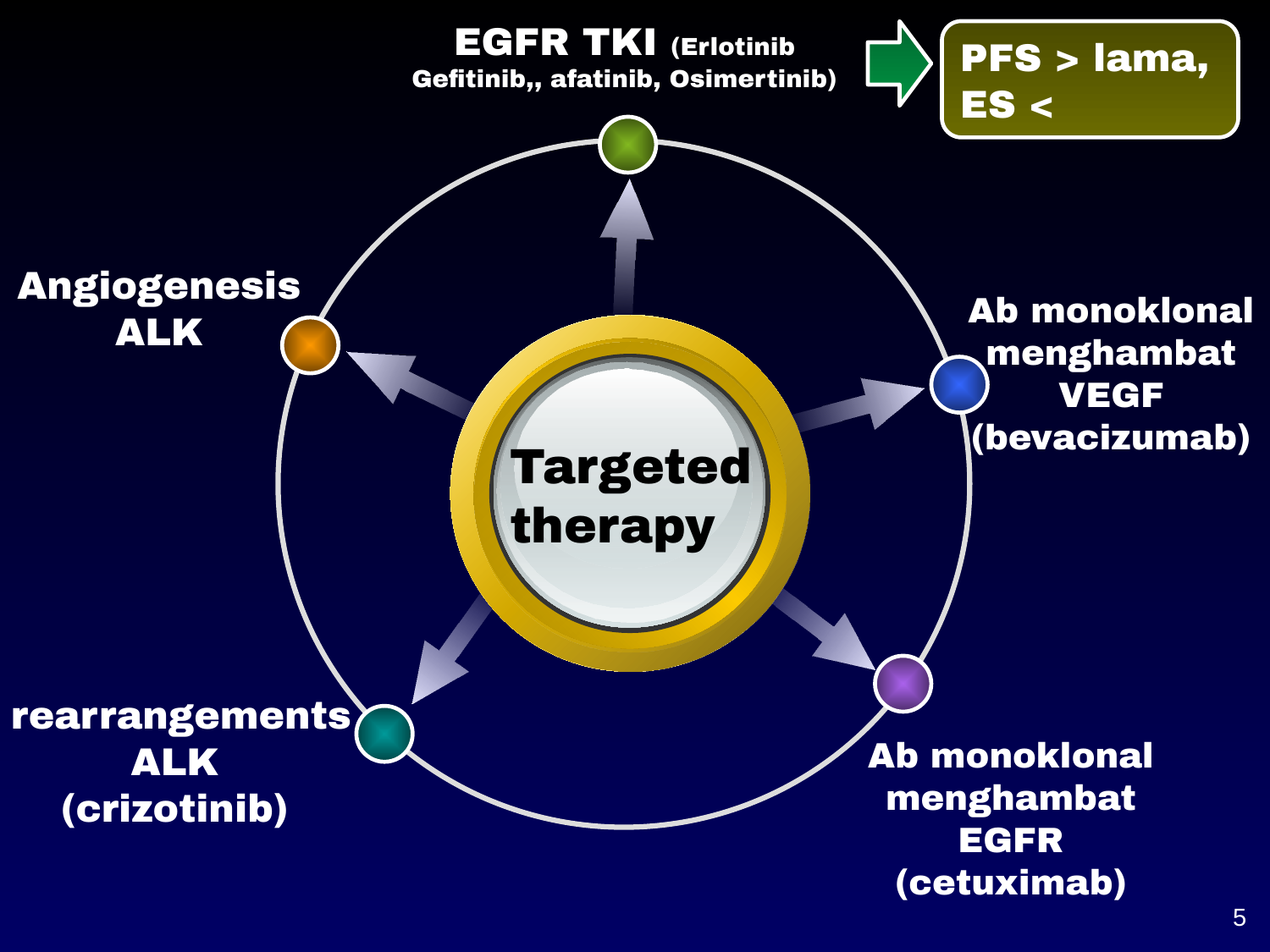

EGFR TKI (Erlotinib Gefitinib,, afatinib, Osimertinib)

Ab monoklonal menghambat VEGF
(bevacizumab)

Targeted therapy

 rearrangements ALK
(crizotinib)

Ab monoklonal menghambat EGFR
(cetuximab)

PFS > lama, ES <
Angiogenesis ALK
5